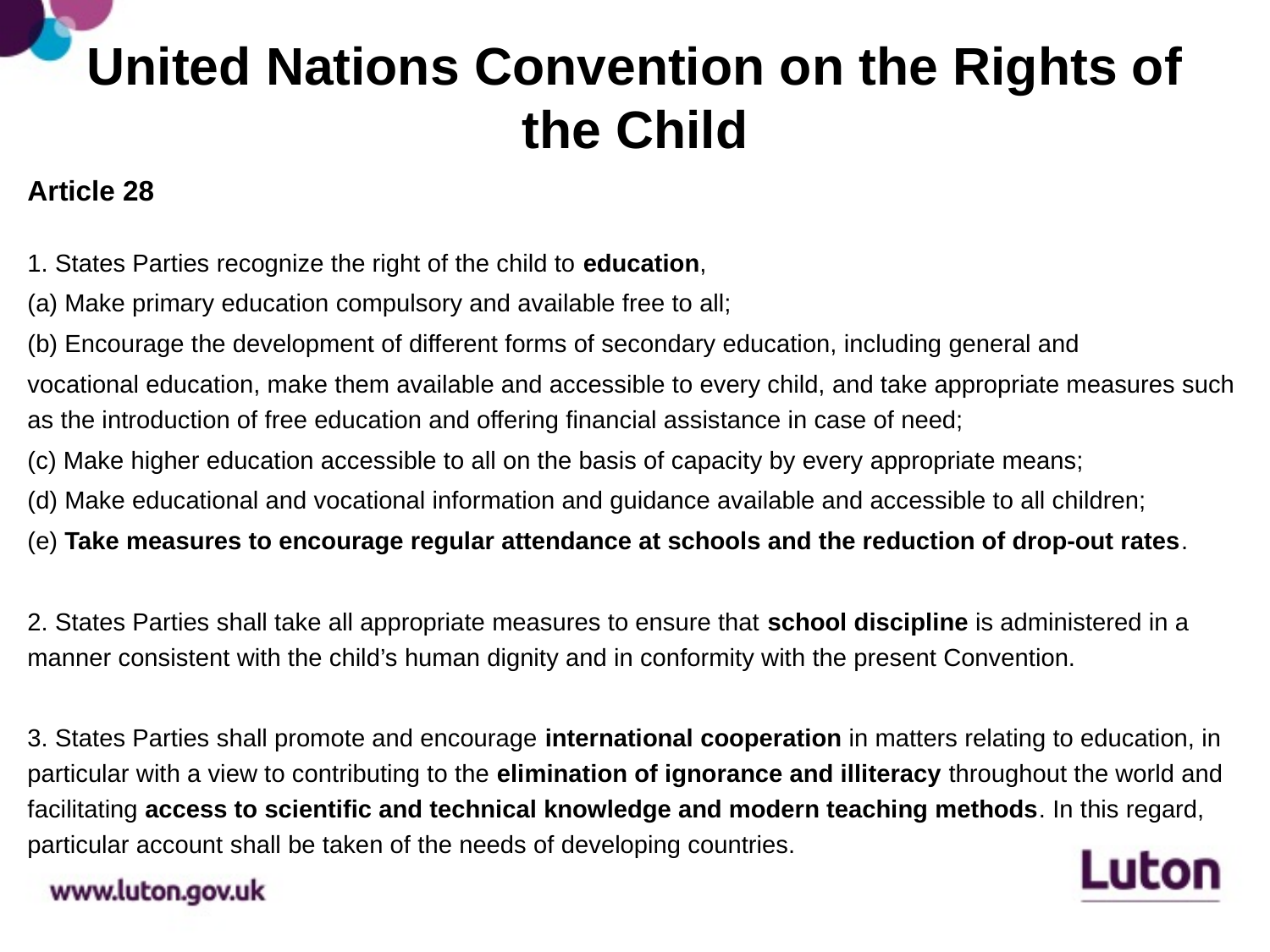

# United Nations Convention on the Rights of the Child
Article 28

1. States Parties recognize the right of the child to education,
(a) Make primary education compulsory and available free to all;
(b) Encourage the development of different forms of secondary education, including general and
vocational education, make them available and accessible to every child, and take appropriate measures such as the introduction of free education and offering financial assistance in case of need;
(c) Make higher education accessible to all on the basis of capacity by every appropriate means;
(d) Make educational and vocational information and guidance available and accessible to all children;
(e) Take measures to encourage regular attendance at schools and the reduction of drop-out rates.

2. States Parties shall take all appropriate measures to ensure that school discipline is administered in a manner consistent with the child’s human dignity and in conformity with the present Convention.

3. States Parties shall promote and encourage international cooperation in matters relating to education, in particular with a view to contributing to the elimination of ignorance and illiteracy throughout the world and facilitating access to scientific and technical knowledge and modern teaching methods. In this regard, particular account shall be taken of the needs of developing countries.